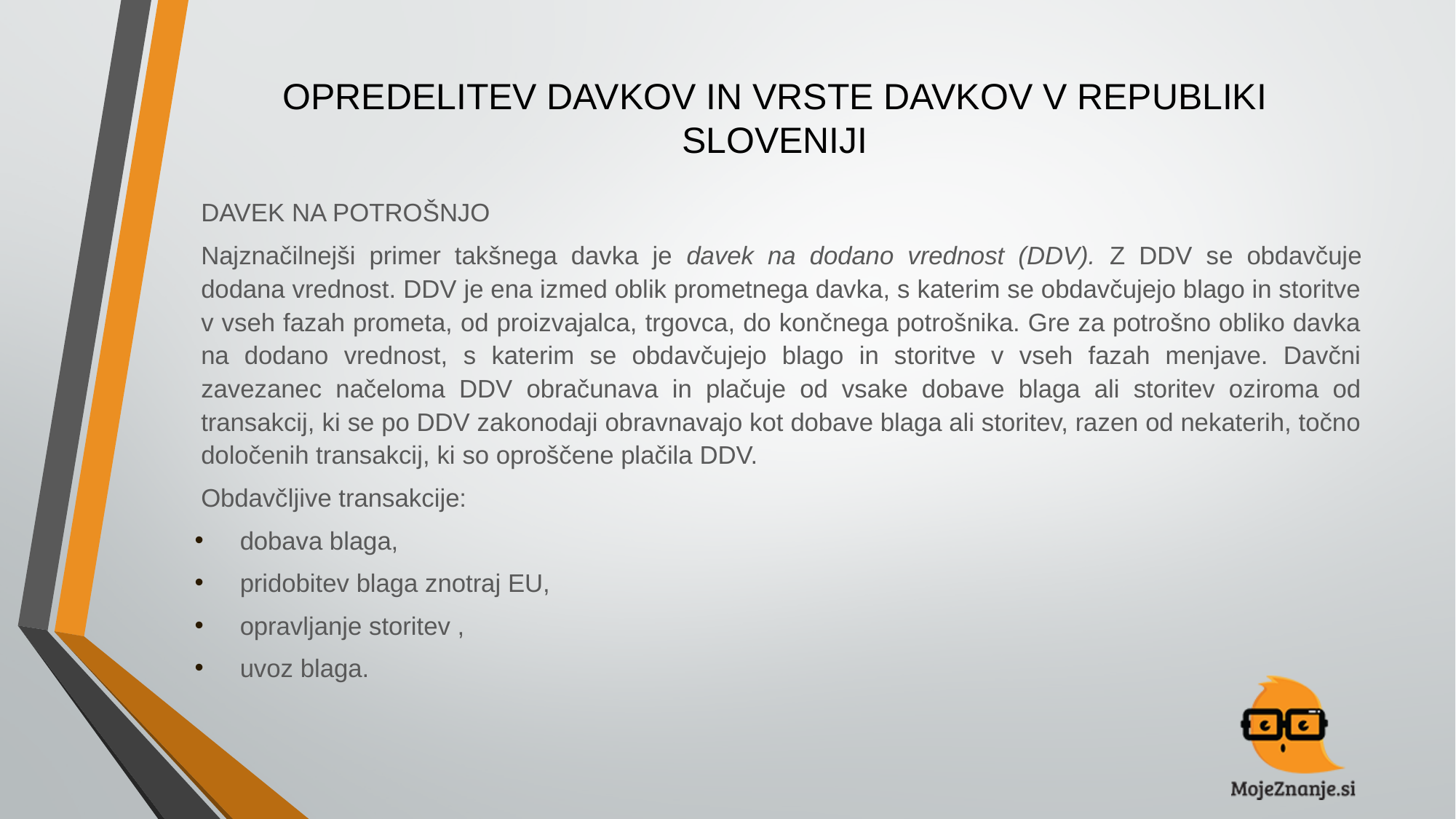

# OPREDELITEV DAVKOV IN VRSTE DAVKOV V REPUBLIKI SLOVENIJI
DAVEK NA POTROŠNJO
Najznačilnejši primer takšnega davka je davek na dodano vrednost (DDV). Z DDV se obdavčuje dodana vrednost. DDV je ena izmed oblik prometnega davka, s katerim se obdavčujejo blago in storitve v vseh fazah prometa, od proizvajalca, trgovca, do končnega potrošnika. Gre za potrošno obliko davka na dodano vrednost, s katerim se obdavčujejo blago in storitve v vseh fazah menjave. Davčni zavezanec načeloma DDV obračunava in plačuje od vsake dobave blaga ali storitev oziroma od transakcij, ki se po DDV zakonodaji obravnavajo kot dobave blaga ali storitev, razen od nekaterih, točno določenih transakcij, ki so oproščene plačila DDV.
Obdavčljive transakcije:
dobava blaga,
pridobitev blaga znotraj EU,
opravljanje storitev ,
uvoz blaga.